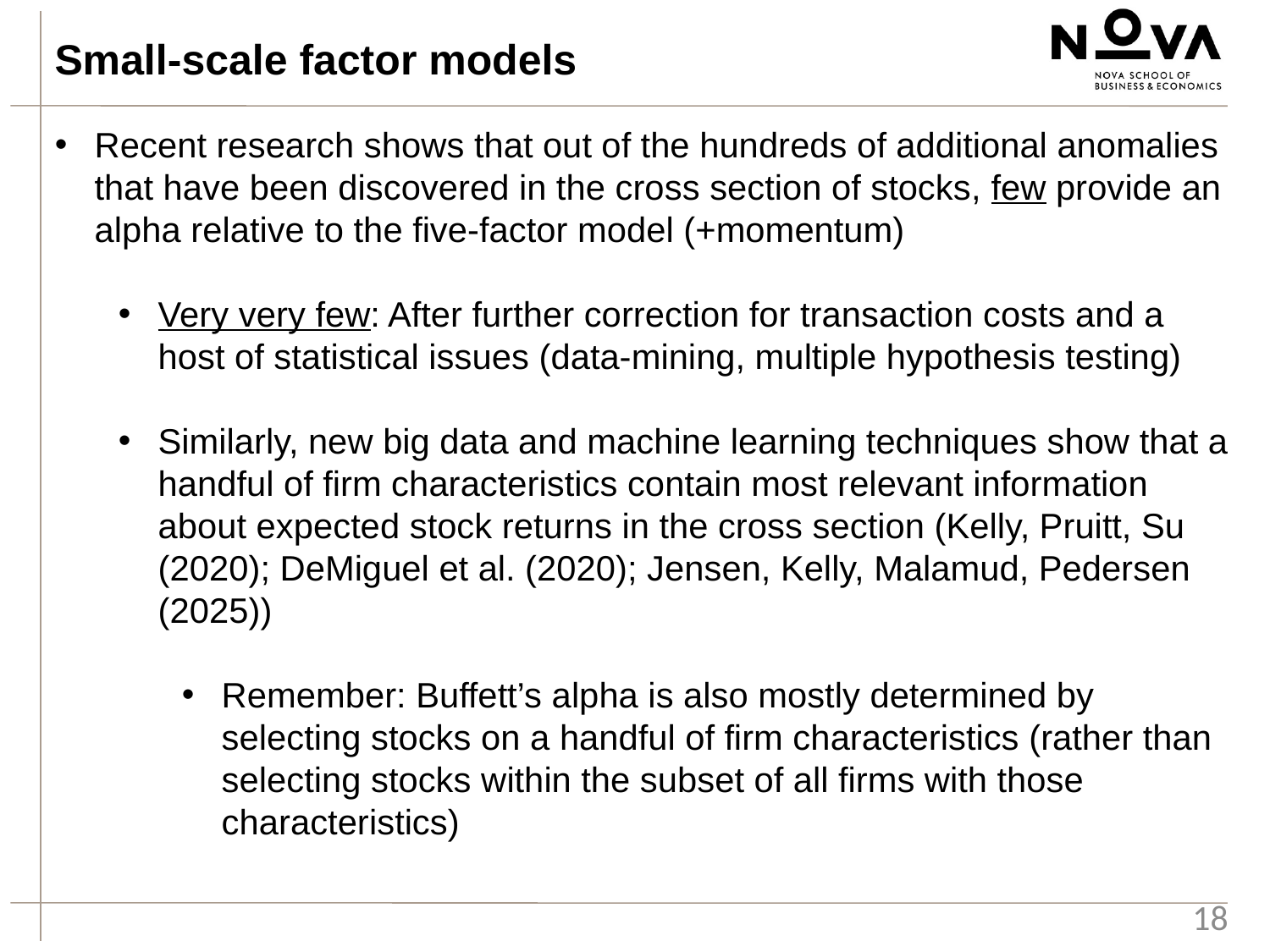

Small-scale factor models
Recent research shows that out of the hundreds of additional anomalies that have been discovered in the cross section of stocks, few provide an alpha relative to the five-factor model (+momentum)

Very very few: After further correction for transaction costs and a host of statistical issues (data-mining, multiple hypothesis testing)

Similarly, new big data and machine learning techniques show that a handful of firm characteristics contain most relevant information about expected stock returns in the cross section (Kelly, Pruitt, Su (2020); DeMiguel et al. (2020); Jensen, Kelly, Malamud, Pedersen (2025))

Remember: Buffett’s alpha is also mostly determined by selecting stocks on a handful of firm characteristics (rather than selecting stocks within the subset of all firms with those characteristics)

18